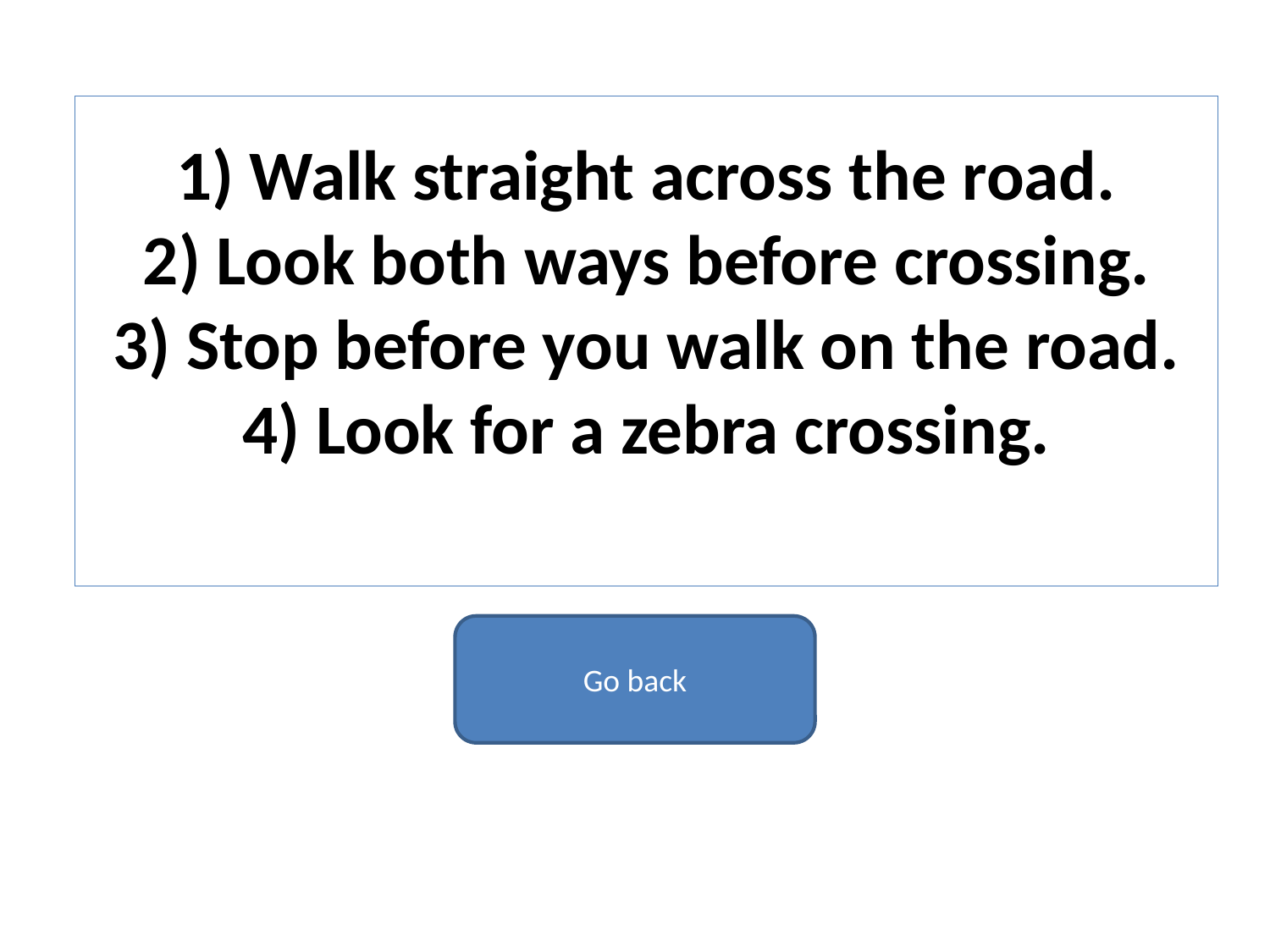

# 1) Walk straight across the road. 2) Look both ways before crossing. 3) Stop before you walk on the road. 4) Look for a zebra crossing.